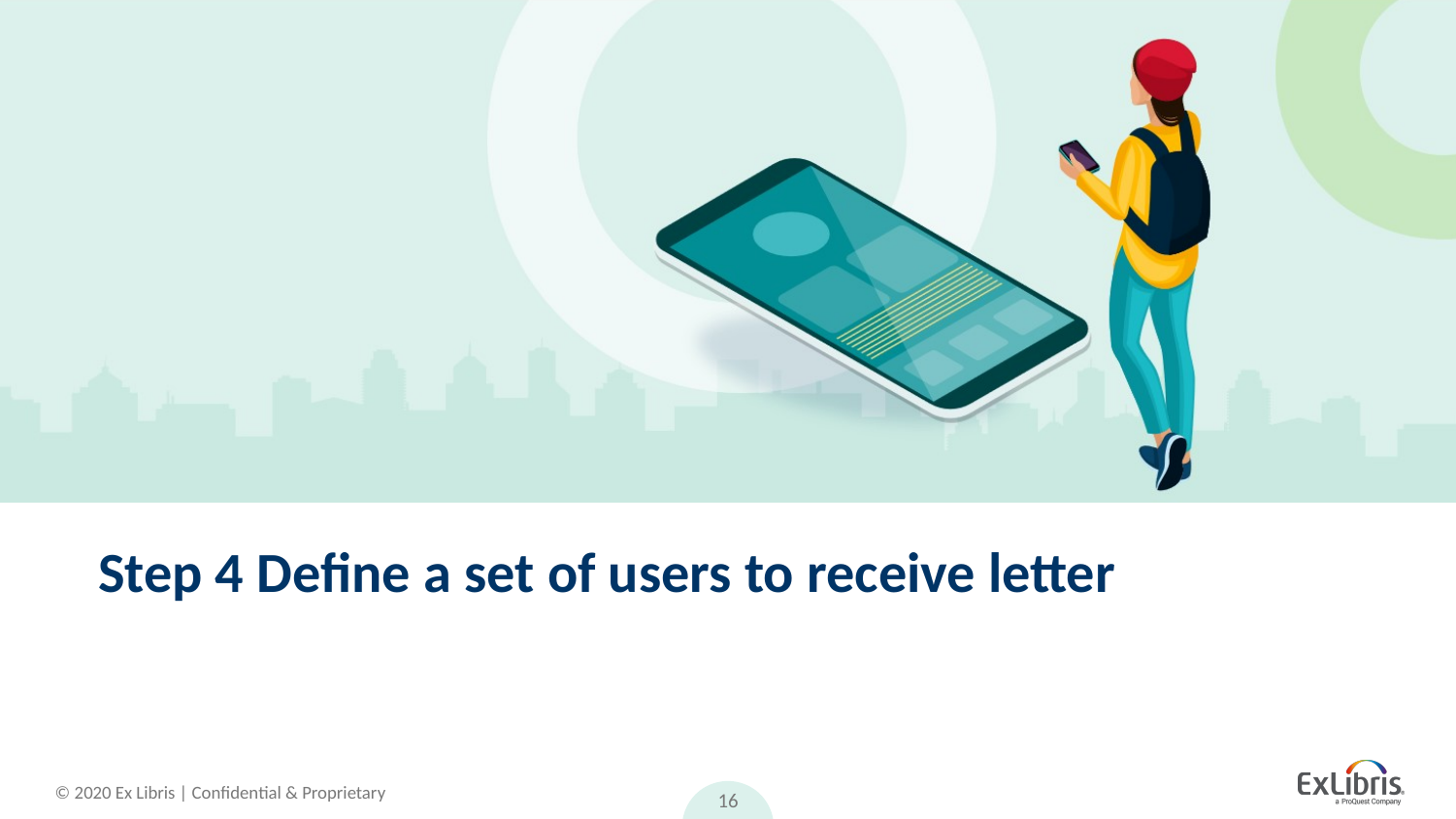

# Step 4 Define a set of users to receive letter
16